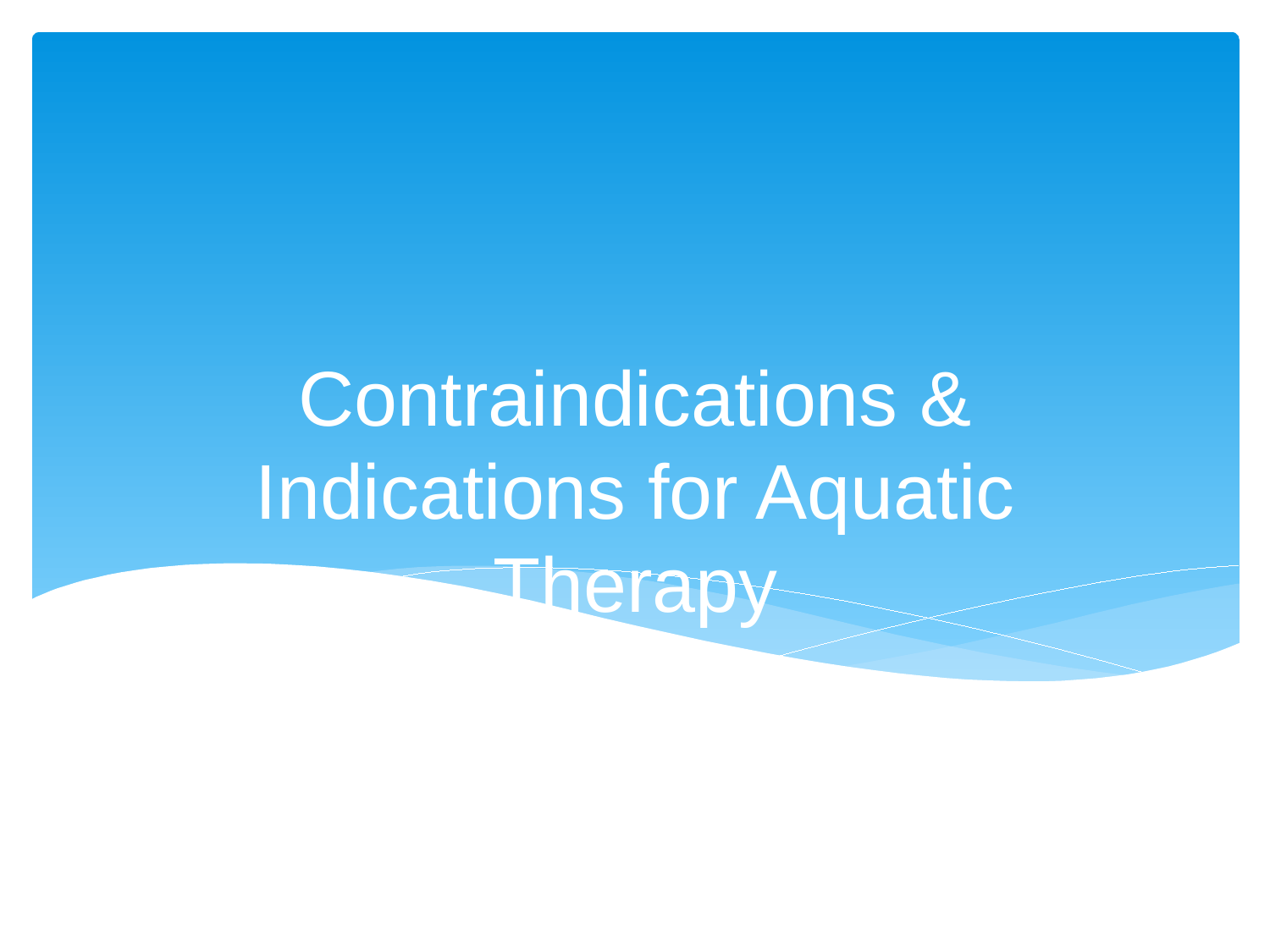

# Contraindications & Indications for Aquatic Therapy